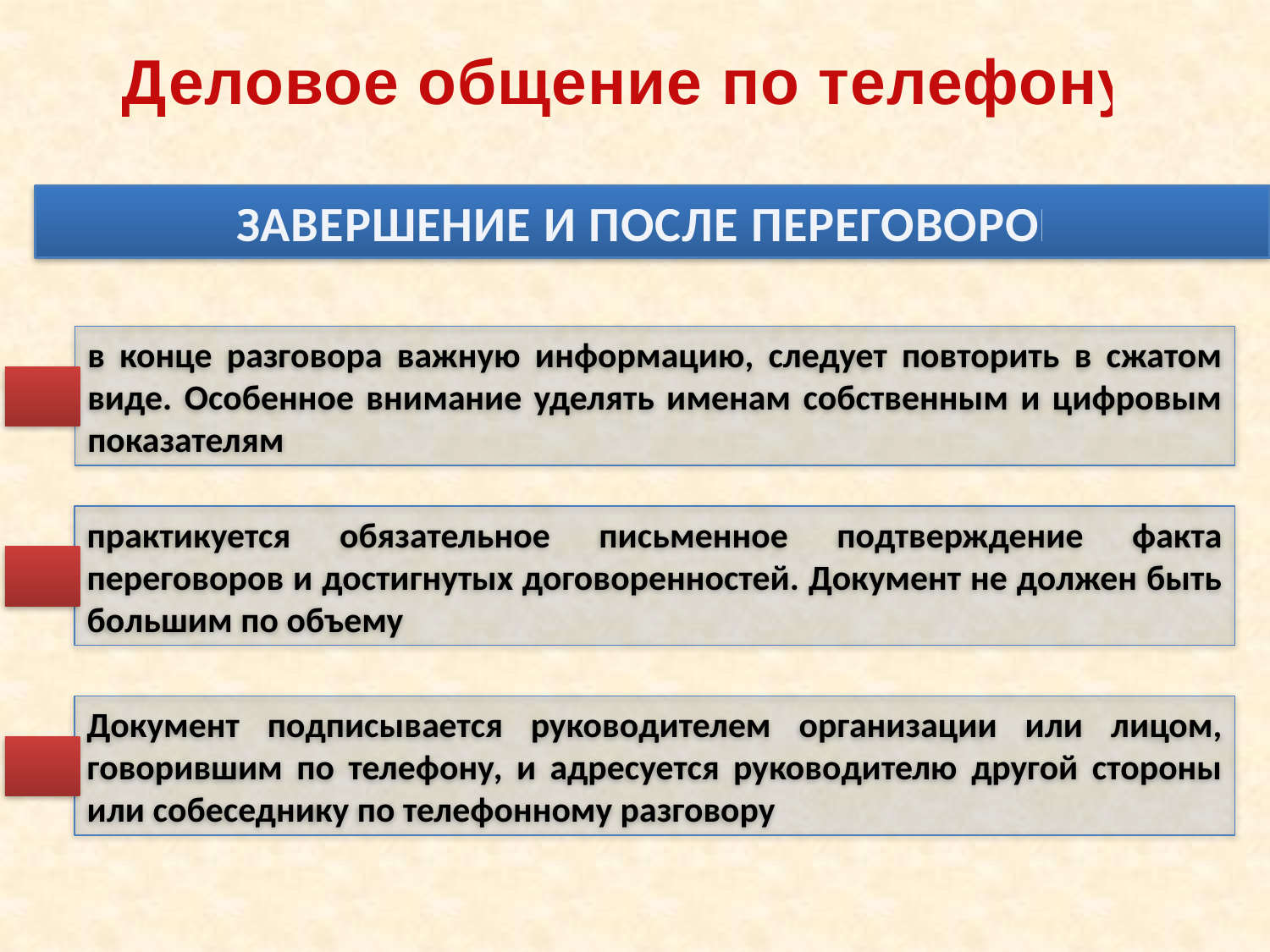

# Деловое общение по телефону
ЗАВЕРШЕНИЕ И ПОСЛЕ ПЕРЕГОВОРОВ
в конце разговора важную информацию, следует повторить в сжатом виде. Особенное внимание уделять именам собственным и цифровым показателям

практикуется обязательное письменное подтверждение факта переговоров и достигнутых договоренностей. Документ не должен быть большим по объему

Документ подписывается руководителем организации или лицом, говорившим по телефону, и адресуется руководителю другой стороны или собеседнику по телефонному разговору